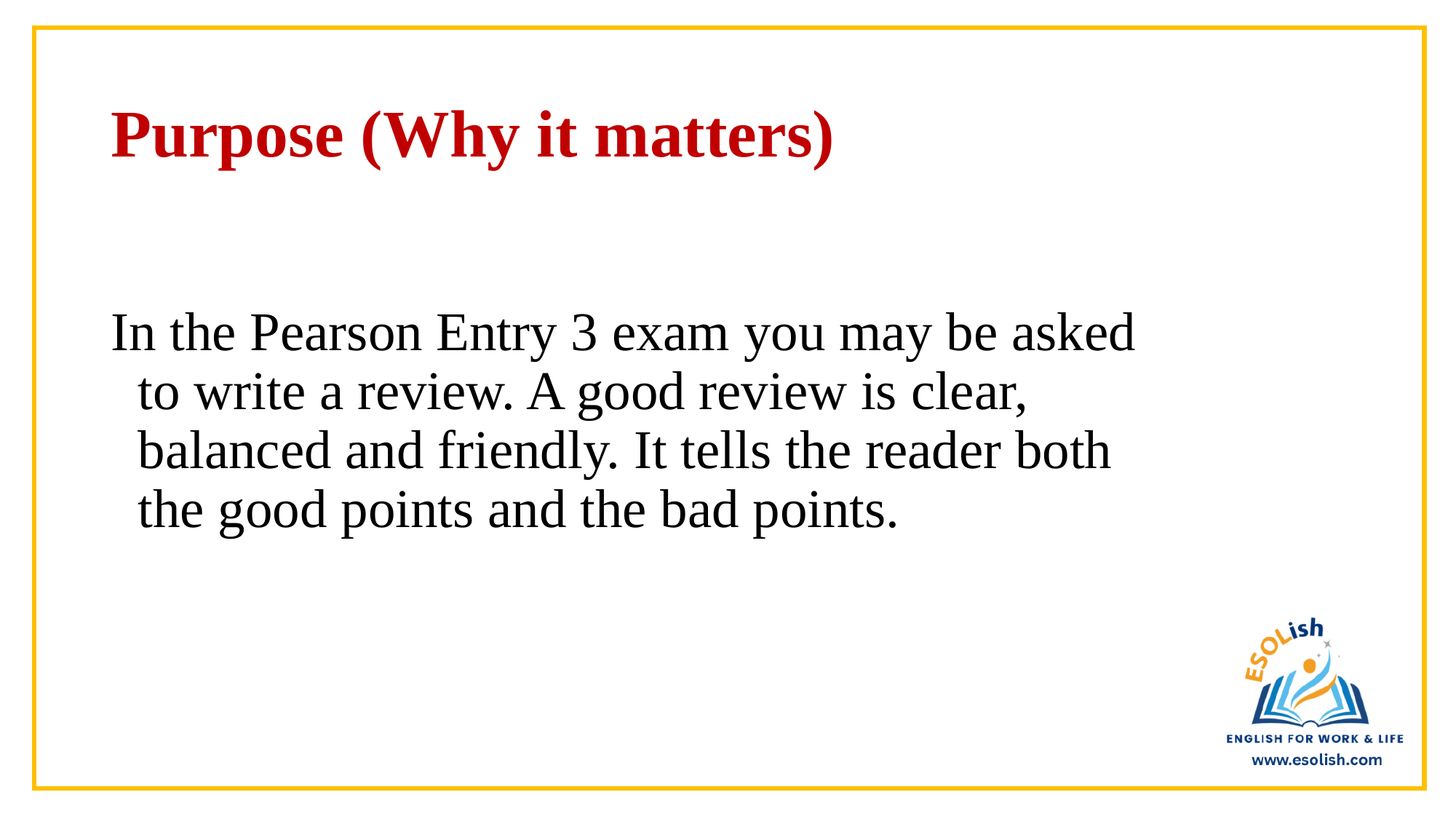

# Purpose (Why it matters)
In the Pearson Entry 3 exam you may be asked to write a review. A good review is clear, balanced and friendly. It tells the reader both the good points and the bad points.